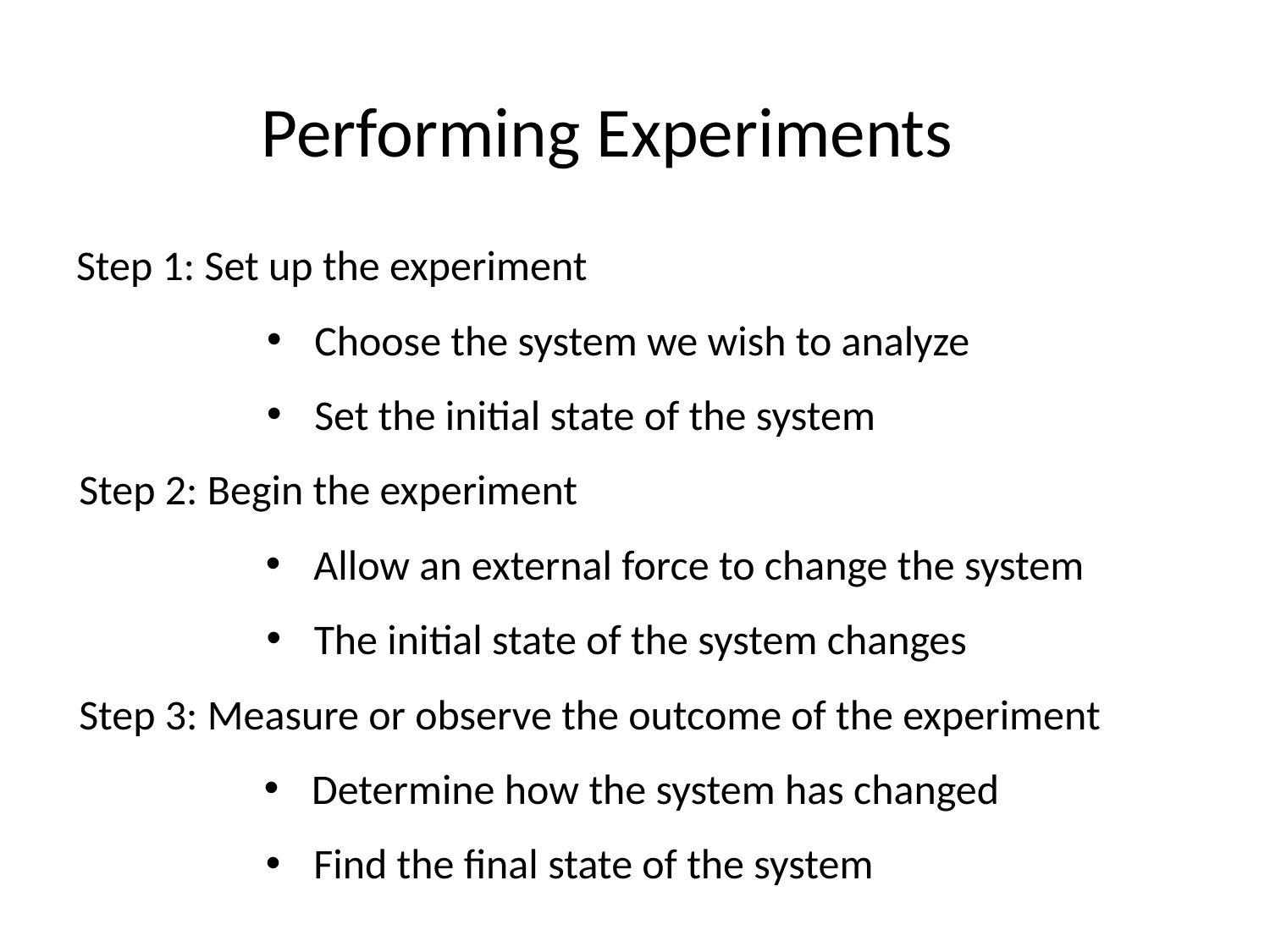

Performing Experiments
Step 1: Set up the experiment
Choose the system we wish to analyze
Set the initial state of the system
Step 2: Begin the experiment
Allow an external force to change the system
The initial state of the system changes
Step 3: Measure or observe the outcome of the experiment
Determine how the system has changed
Find the final state of the system